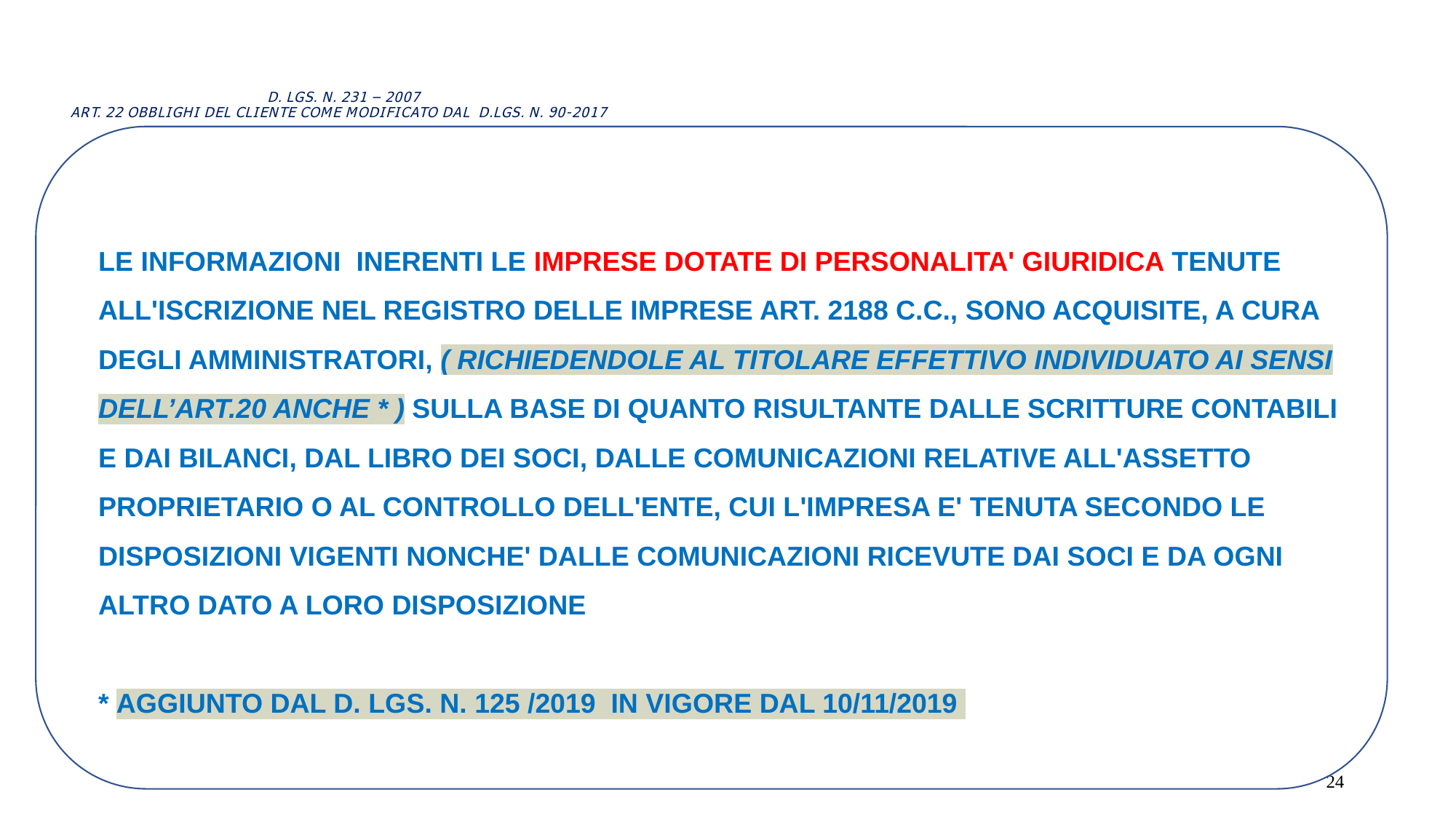

D. LGS. N. 231 – 2007
          ART. 22 OBBLIGHI DEL CLIENTE COME MODIFICATO DAL  D.LGS. N. 90-2017

LE INFORMAZIONI  INERENTI LE IMPRESE DOTATE DI PERSONALITA' GIURIDICA TENUTE ALL'ISCRIZIONE NEL REGISTRO DELLE IMPRESE ART. 2188 C.C., SONO ACQUISITE, A CURA DEGLI AMMINISTRATORI, ( RICHIEDENDOLE AL TITOLARE EFFETTIVO INDIVIDUATO AI SENSI DELL’ART.20 ANCHE * ) SULLA BASE DI QUANTO RISULTANTE DALLE SCRITTURE CONTABILI E DAI BILANCI, DAL LIBRO DEI SOCI, DALLE COMUNICAZIONI RELATIVE ALL'ASSETTO PROPRIETARIO O AL CONTROLLO DELL'ENTE, CUI L'IMPRESA E' TENUTA SECONDO LE DISPOSIZIONI VIGENTI NONCHE' DALLE COMUNICAZIONI RICEVUTE DAI SOCI E DA OGNI ALTRO DATO A LORO DISPOSIZIONE

* AGGIUNTO DAL D. LGS. N. 125 /2019  IN VIGORE DAL 10/11/2019
24